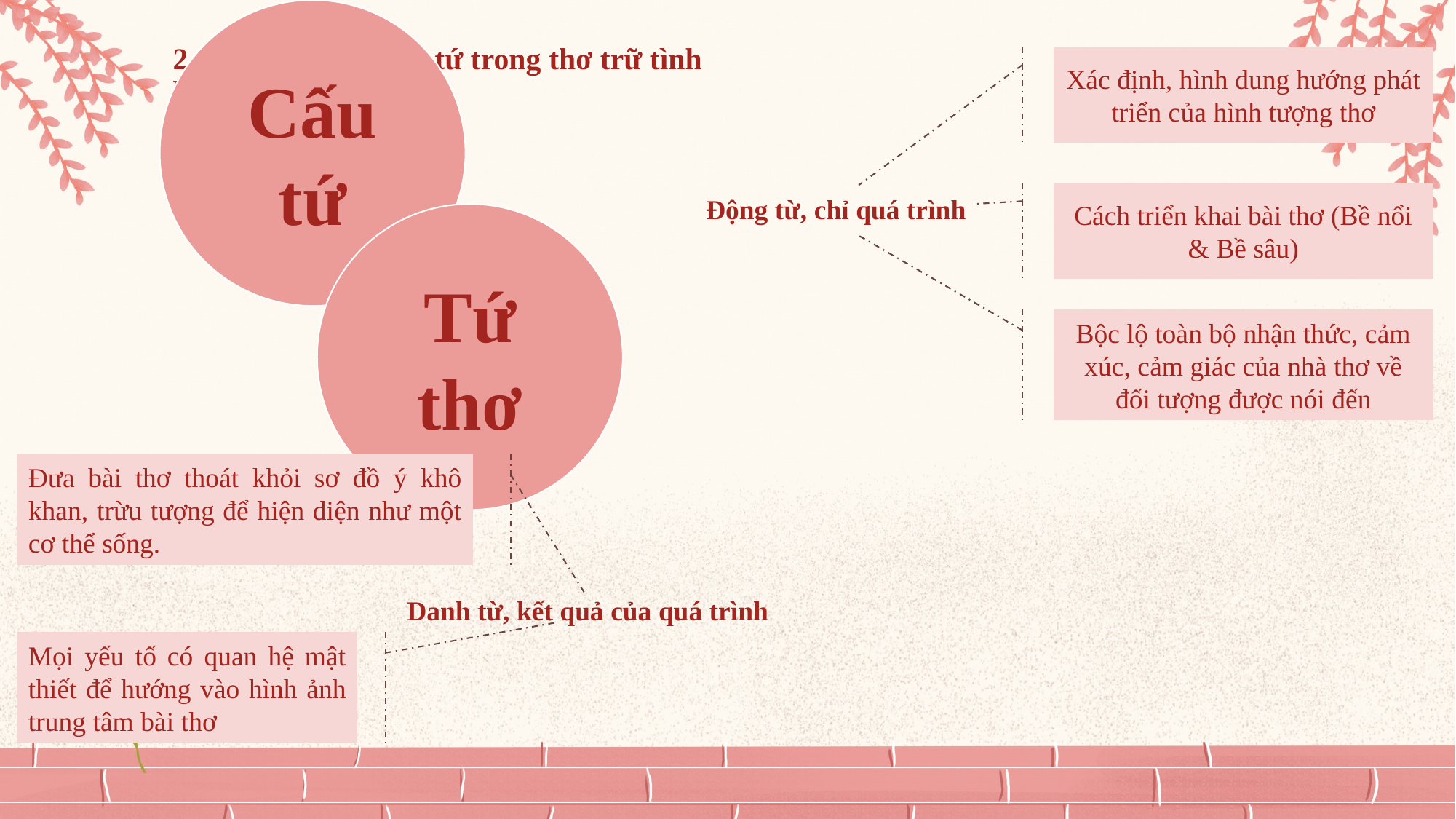

2. Hình thức và cấu tứ trong thơ trữ tình
b. Cấu tứ
Xác định, hình dung hướng phát triển của hình tượng thơ
Cấu tứ
Tứ thơ
Cách triển khai bài thơ (Bề nổi & Bề sâu)
Động từ, chỉ quá trình
Bộc lộ toàn bộ nhận thức, cảm xúc, cảm giác của nhà thơ về đối tượng được nói đến
Đưa bài thơ thoát khỏi sơ đồ ý khô khan, trừu tượng để hiện diện như một cơ thể sống.
Danh từ, kết quả của quá trình
Mọi yếu tố có quan hệ mật thiết để hướng vào hình ảnh trung tâm bài thơ